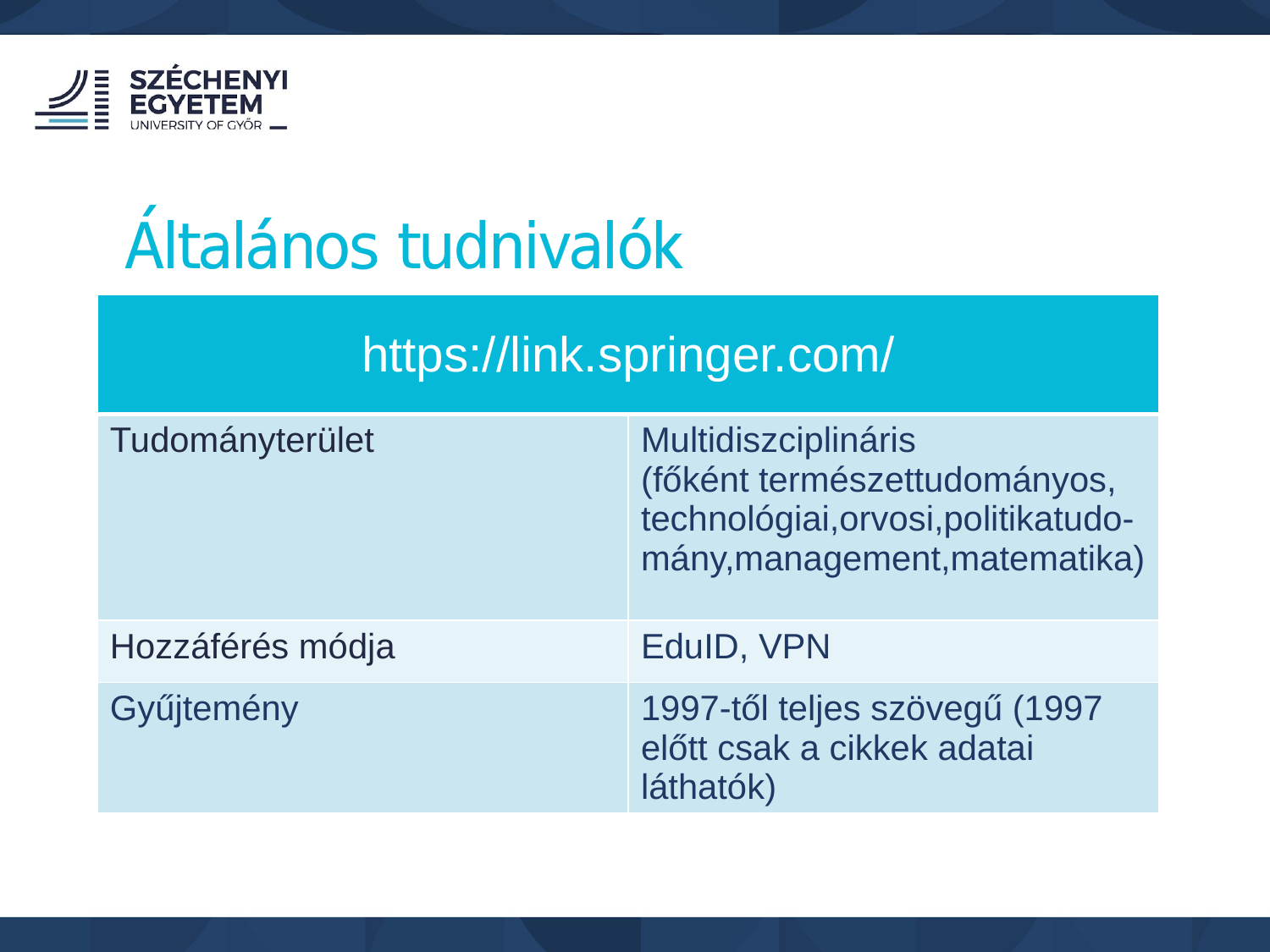

Általános tudnivalók
| https://link.springer.com/ |  |
| --- | --- |
| Tudományterület | Multidiszciplináris (főként természettudományos, technológiai,orvosi,politikatudo-mány,management,matematika) |
| Hozzáférés módja | EduID, VPN |
| Gyűjtemény | 1997-től teljes szövegű (1997 előtt csak a cikkek adatai láthatók) |